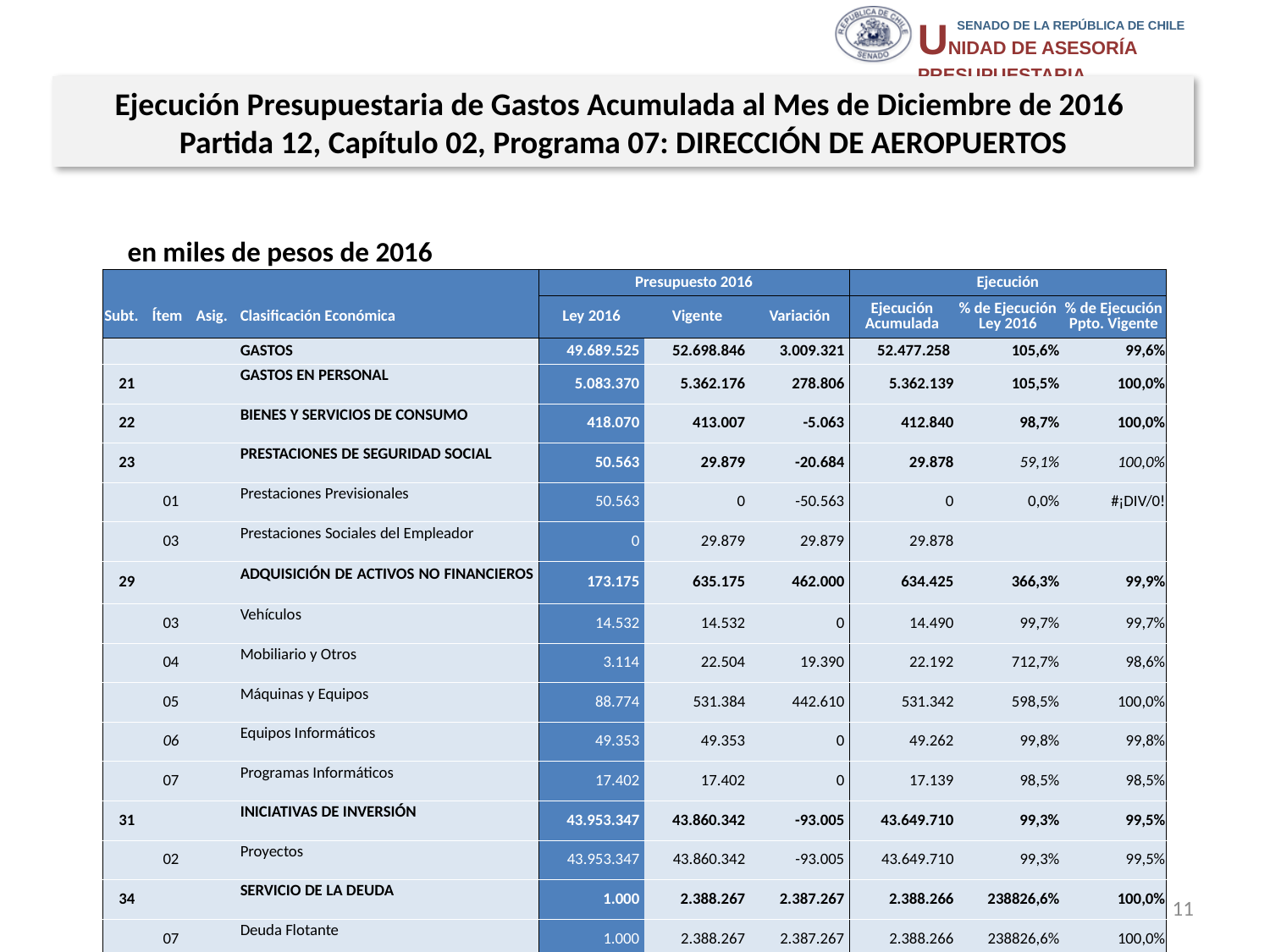

Ejecución Presupuestaria de Gastos Acumulada al Mes de Diciembre de 2016
Partida 12, Capítulo 02, Programa 07: DIRECCIÓN DE AEROPUERTOS
en miles de pesos de 2016
|  |  |  |  | Presupuesto 2016 |  |  | Ejecución |  |  |
| --- | --- | --- | --- | --- | --- | --- | --- | --- | --- |
| Subt. | Ítem | Asig. | Clasificación Económica | Ley 2016 | Vigente | Variación | Ejecución Acumulada | % de Ejecución Ley 2016 | % de Ejecución Ppto. Vigente |
|  |  |  | GASTOS | 49.689.525 | 52.698.846 | 3.009.321 | 52.477.258 | 105,6% | 99,6% |
| 21 |  |  | GASTOS EN PERSONAL | 5.083.370 | 5.362.176 | 278.806 | 5.362.139 | 105,5% | 100,0% |
| 22 |  |  | BIENES Y SERVICIOS DE CONSUMO | 418.070 | 413.007 | -5.063 | 412.840 | 98,7% | 100,0% |
| 23 |  |  | PRESTACIONES DE SEGURIDAD SOCIAL | 50.563 | 29.879 | -20.684 | 29.878 | 59,1% | 100,0% |
|  | 01 |  | Prestaciones Previsionales | 50.563 | 0 | -50.563 | 0 | 0,0% | #¡DIV/0! |
|  | 03 |  | Prestaciones Sociales del Empleador | 0 | 29.879 | 29.879 | 29.878 |  |  |
| 29 |  |  | ADQUISICIÓN DE ACTIVOS NO FINANCIEROS | 173.175 | 635.175 | 462.000 | 634.425 | 366,3% | 99,9% |
|  | 03 |  | Vehículos | 14.532 | 14.532 | 0 | 14.490 | 99,7% | 99,7% |
|  | 04 |  | Mobiliario y Otros | 3.114 | 22.504 | 19.390 | 22.192 | 712,7% | 98,6% |
|  | 05 |  | Máquinas y Equipos | 88.774 | 531.384 | 442.610 | 531.342 | 598,5% | 100,0% |
|  | 06 |  | Equipos Informáticos | 49.353 | 49.353 | 0 | 49.262 | 99,8% | 99,8% |
|  | 07 |  | Programas Informáticos | 17.402 | 17.402 | 0 | 17.139 | 98,5% | 98,5% |
| 31 |  |  | INICIATIVAS DE INVERSIÓN | 43.953.347 | 43.860.342 | -93.005 | 43.649.710 | 99,3% | 99,5% |
|  | 02 |  | Proyectos | 43.953.347 | 43.860.342 | -93.005 | 43.649.710 | 99,3% | 99,5% |
| 34 |  |  | SERVICIO DE LA DEUDA | 1.000 | 2.388.267 | 2.387.267 | 2.388.266 | 238826,6% | 100,0% |
|  | 07 |  | Deuda Flotante | 1.000 | 2.388.267 | 2.387.267 | 2.388.266 | 238826,6% | 100,0% |
| 35 |  |  | SALDO FINAL DE CAJA | 10.000 | 10.000 | 0 | 0 | 0,0% | 0,0% |
Fuente: Elaboración propia en base  a Informes de ejecución presupuestaria mensual de DIPRES
11